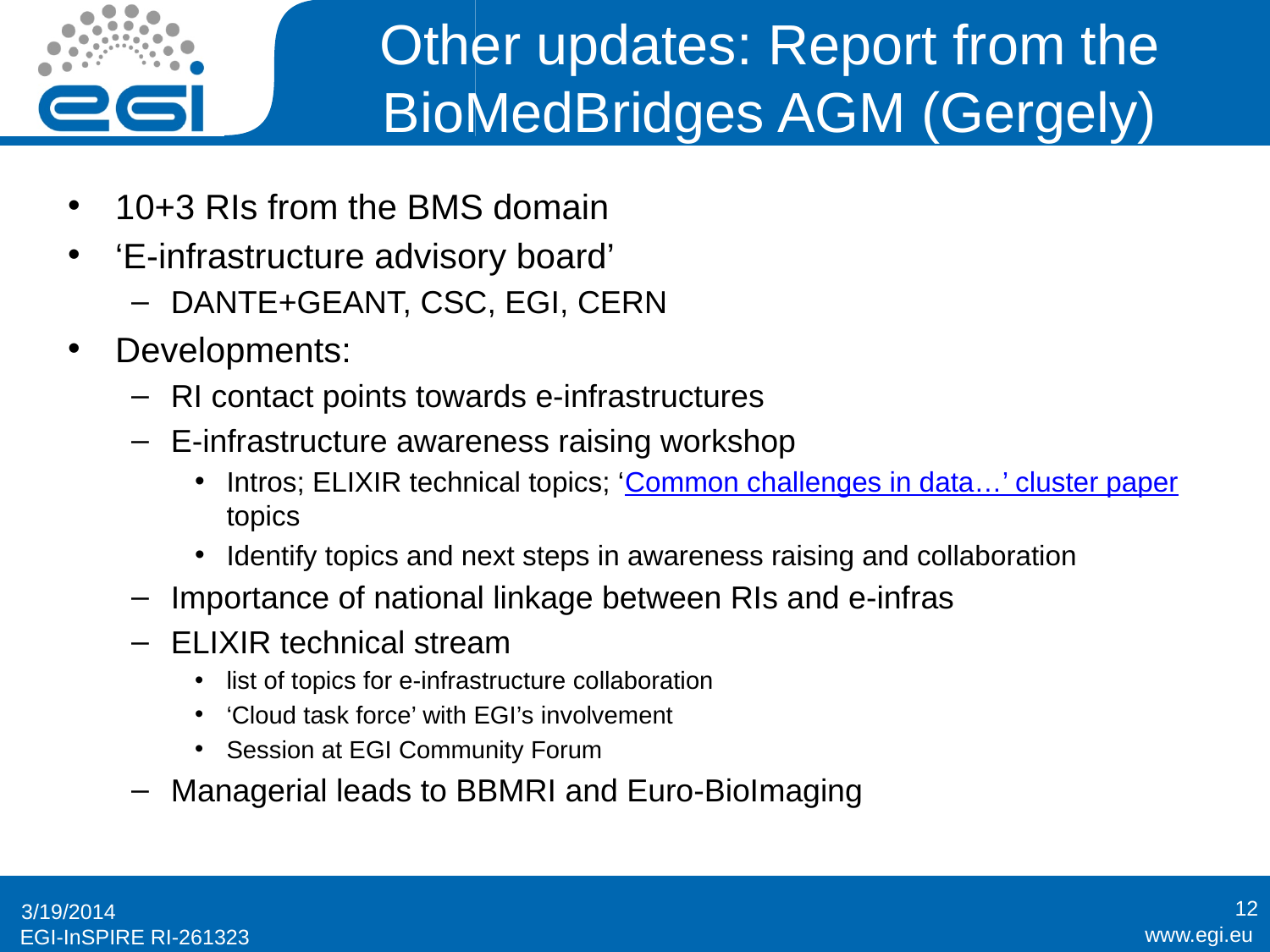

# Other updates: Report from the BioMedBridges AGM (Gergely)
10+3 RIs from the BMS domain
‘E-infrastructure advisory board’
DANTE+GEANT, CSC, EGI, CERN
Developments:
RI contact points towards e-infrastructures
E-infrastructure awareness raising workshop
Intros; ELIXIR technical topics; ‘Common challenges in data…’ cluster paper topics
Identify topics and next steps in awareness raising and collaboration
Importance of national linkage between RIs and e-infras
ELIXIR technical stream
list of topics for e-infrastructure collaboration
‘Cloud task force’ with EGI’s involvement
Session at EGI Community Forum
Managerial leads to BBMRI and Euro-BioImaging

12
3/19/2014